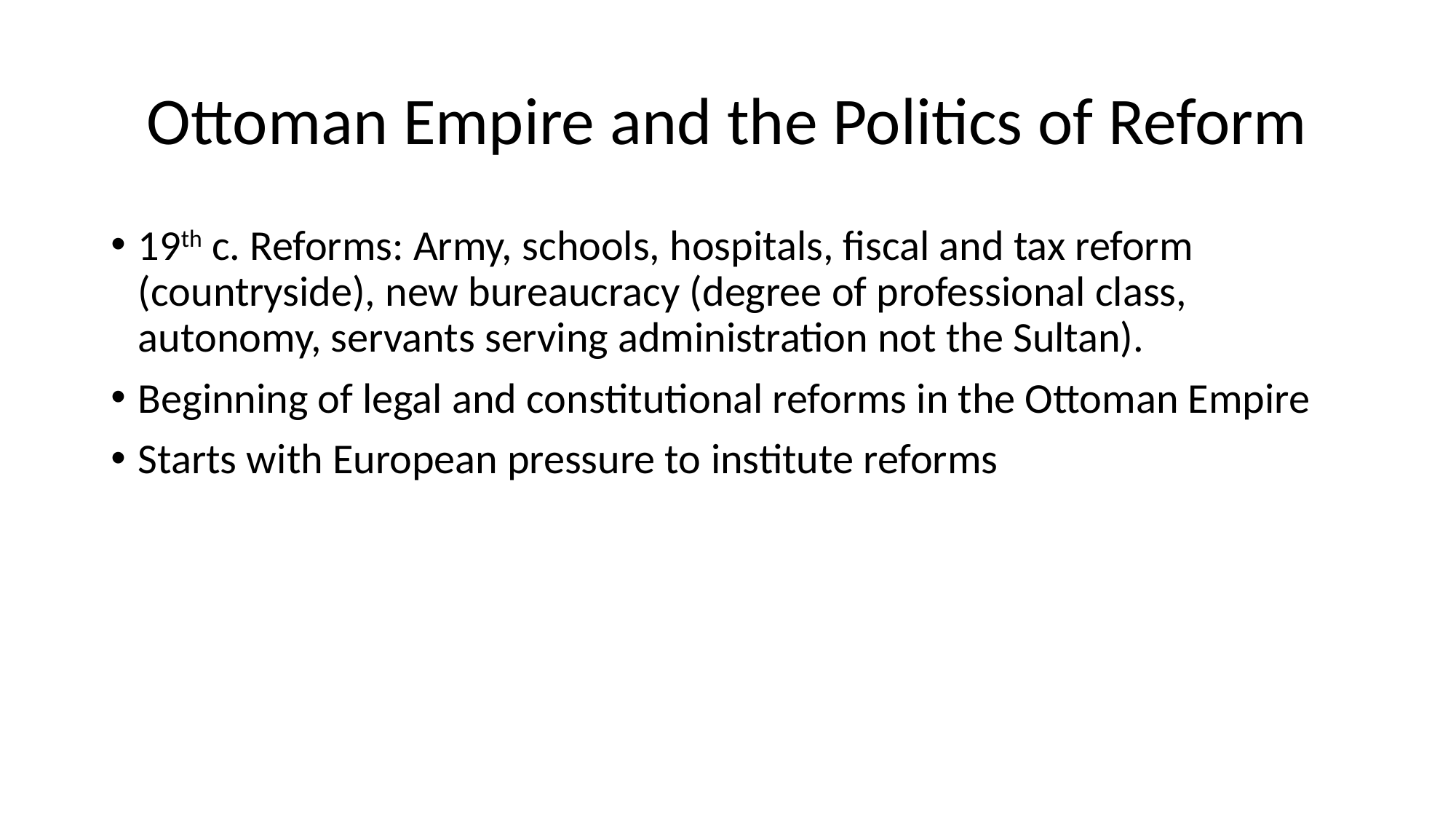

# Ottoman Empire and the Politics of Reform
19th c. Reforms: Army, schools, hospitals, fiscal and tax reform (countryside), new bureaucracy (degree of professional class, autonomy, servants serving administration not the Sultan).
Beginning of legal and constitutional reforms in the Ottoman Empire
Starts with European pressure to institute reforms